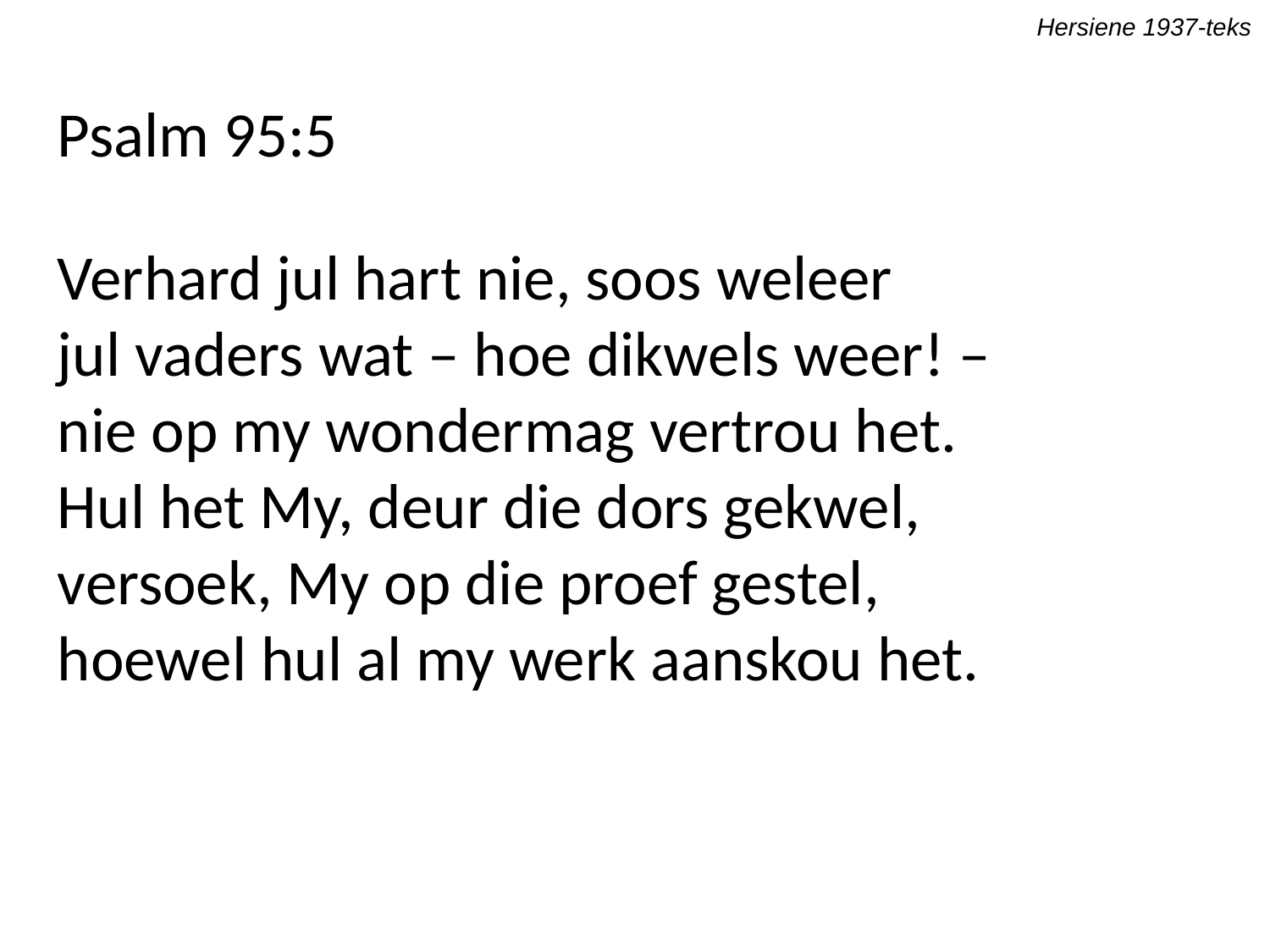

Hersiene 1937-teks
Psalm 95:5

Verhard jul hart nie, soos weleer
jul vaders wat – hoe dikwels weer! –
nie op my wondermag vertrou het.
Hul het My, deur die dors gekwel,
versoek, My op die proef gestel,
hoewel hul al my werk aanskou het.